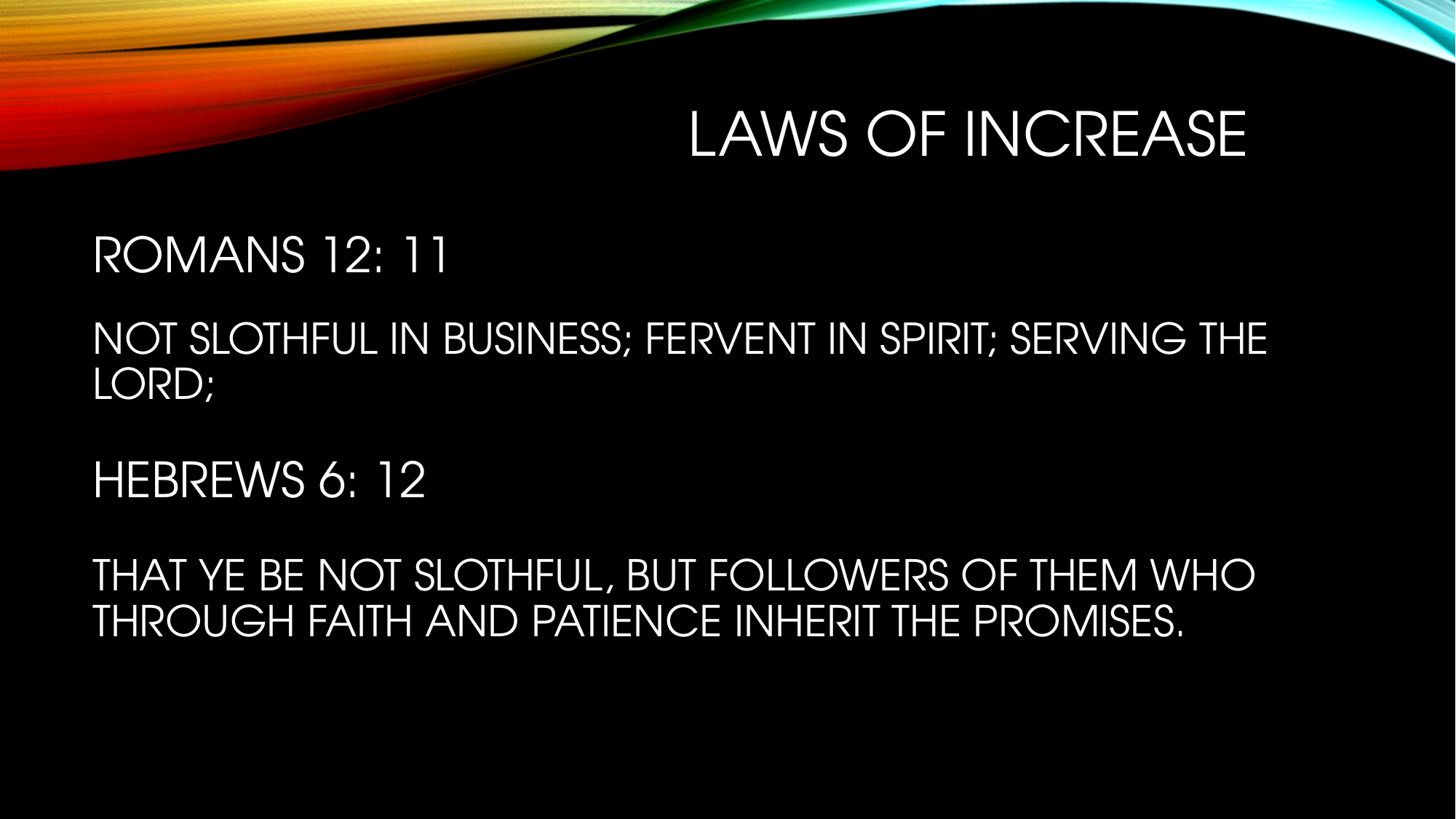

LAWS OF INCREASE
ROMANS 12: 11

NOT SLOTHFUL IN BUSINESS; FERVENT IN SPIRIT; SERVING THE LORD;

HEBREWS 6: 12

THAT YE BE NOT SLOTHFUL, BUT FOLLOWERS OF THEM WHO THROUGH FAITH AND PATIENCE INHERIT THE PROMISES.